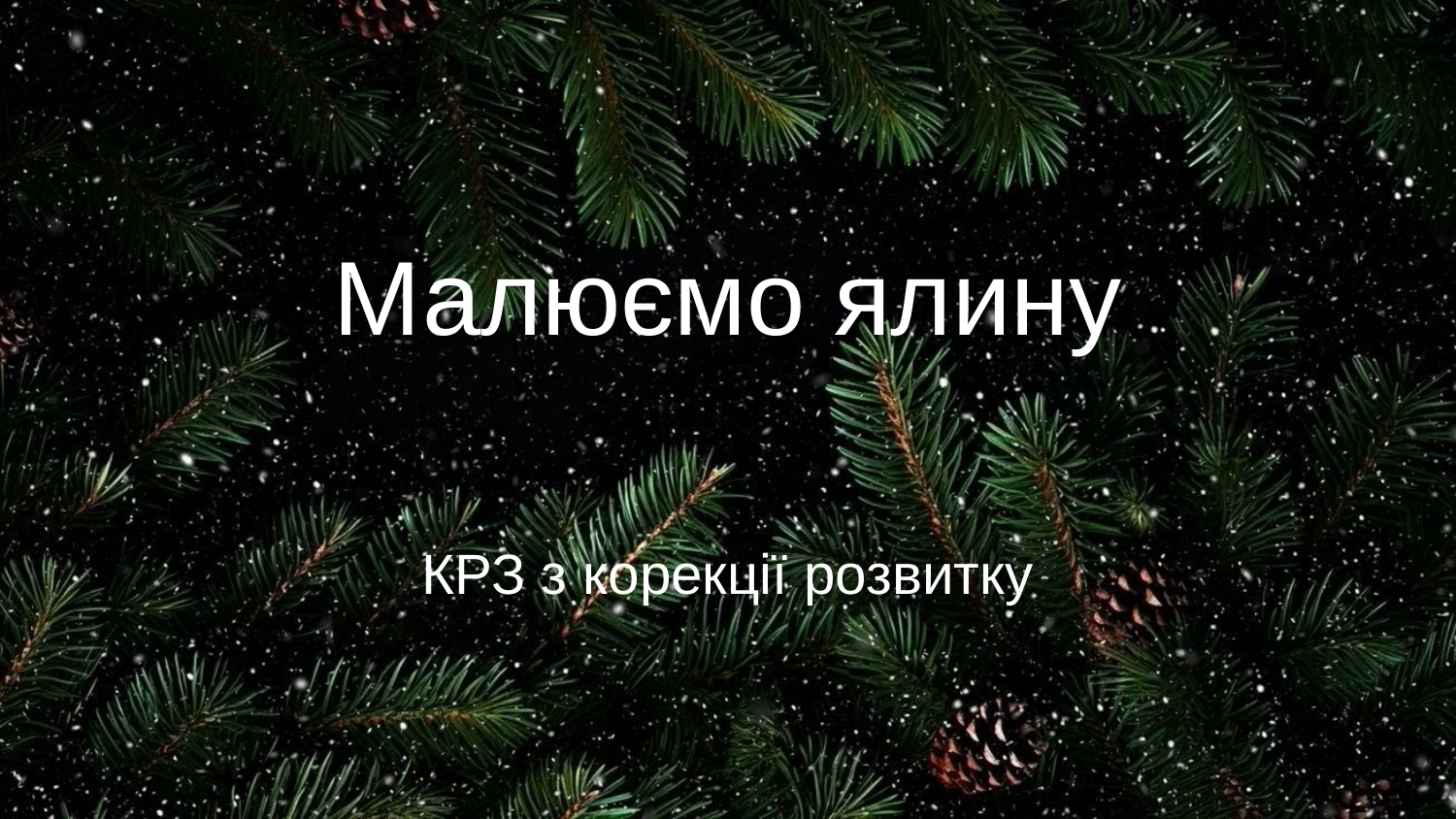

# Малюємо ялину
КРЗ з корекції розвитку